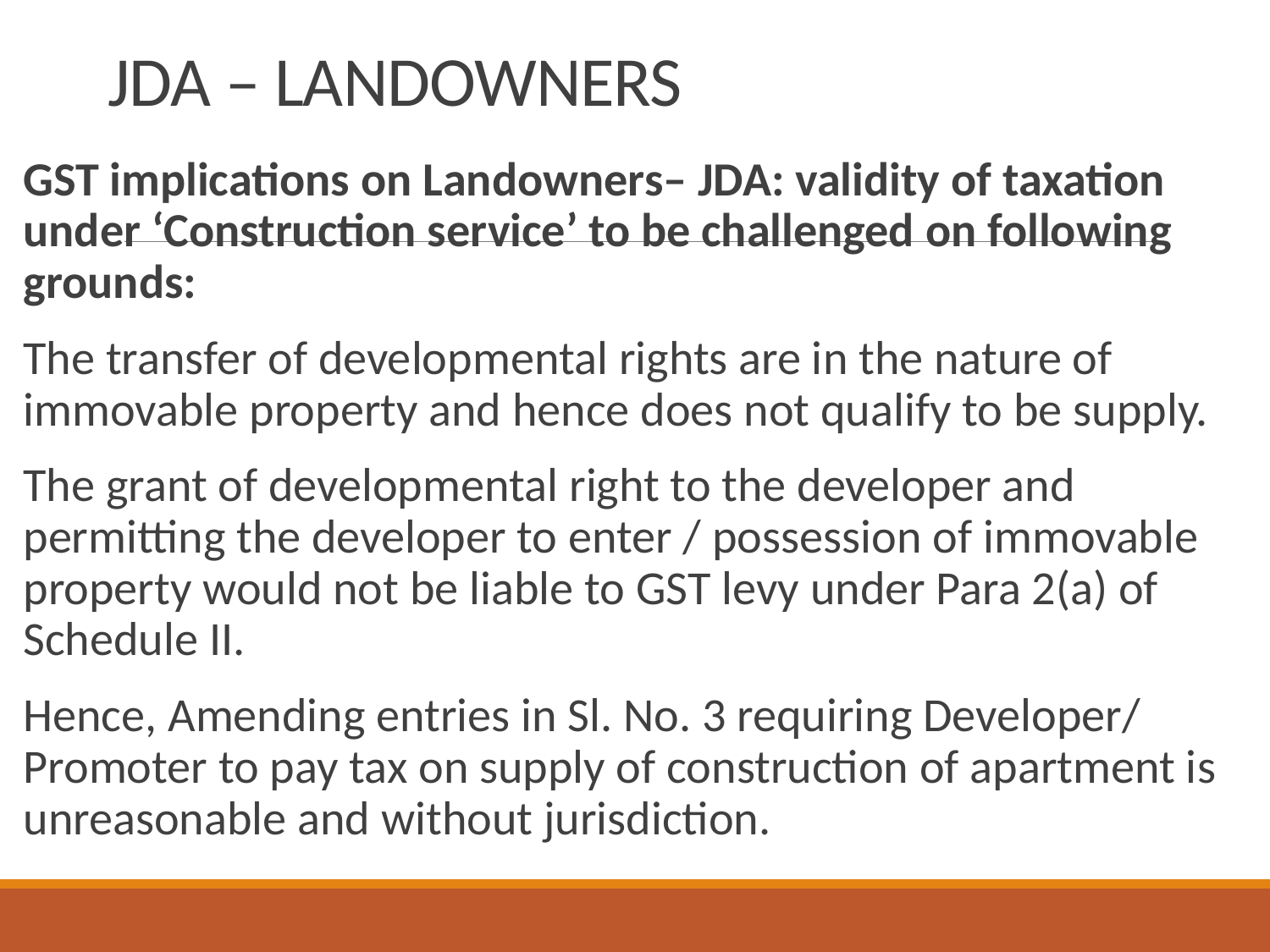

# JDA – LANDOWNERS
GST implications on Landowners– JDA: validity of taxation under ‘Construction service’ to be challenged on following grounds:
The transfer of developmental rights are in the nature of immovable property and hence does not qualify to be supply.
The grant of developmental right to the developer and permitting the developer to enter / possession of immovable property would not be liable to GST levy under Para 2(a) of Schedule II.
Hence, Amending entries in Sl. No. 3 requiring Developer/ Promoter to pay tax on supply of construction of apartment is unreasonable and without jurisdiction.